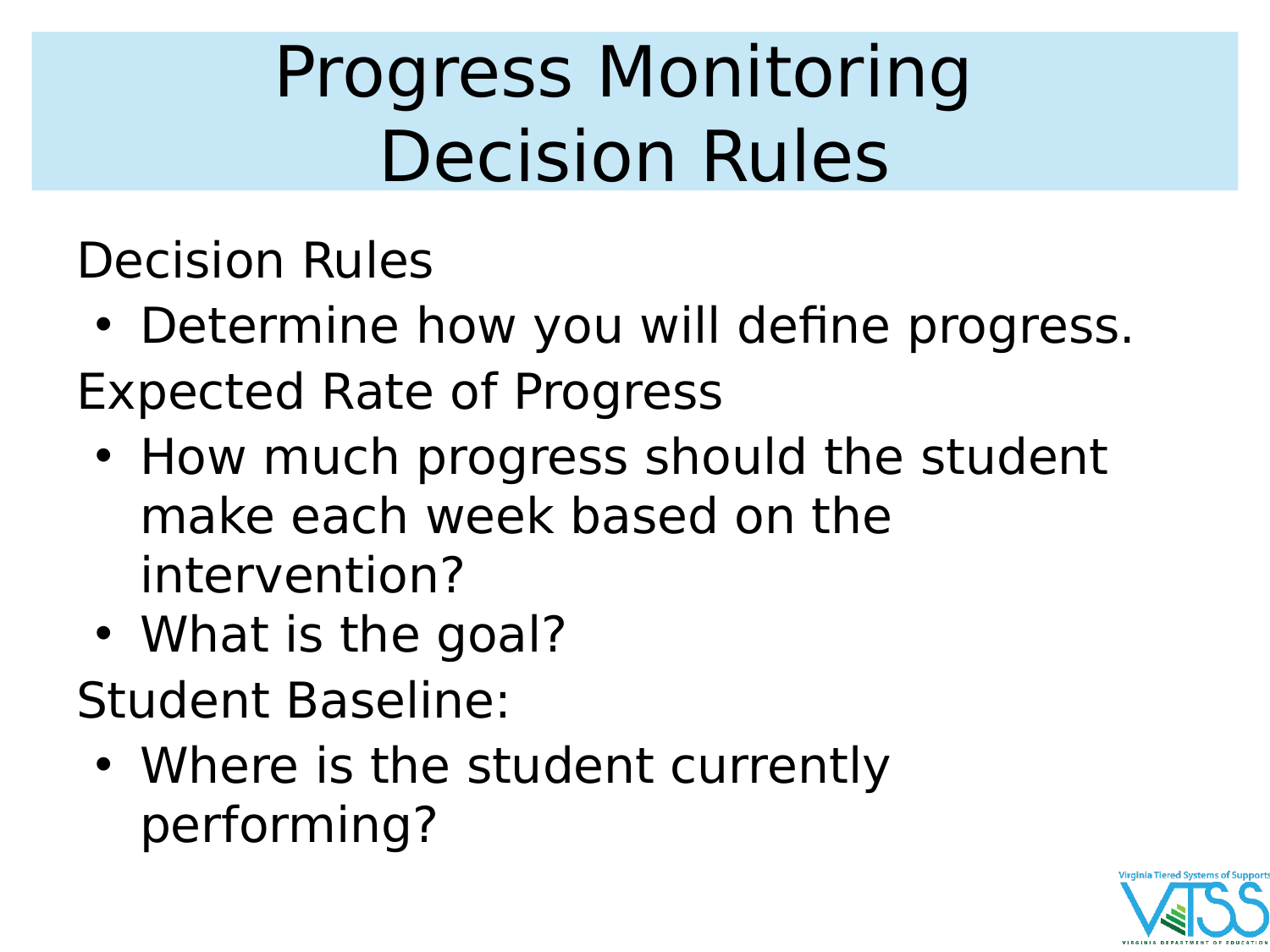

# Progress Monitoring
Decision Rules
Decision Rules
Determine how you will define progress.
Expected Rate of Progress
How much progress should the student make each week based on the intervention?
What is the goal?
Student Baseline:
Where is the student currently performing?